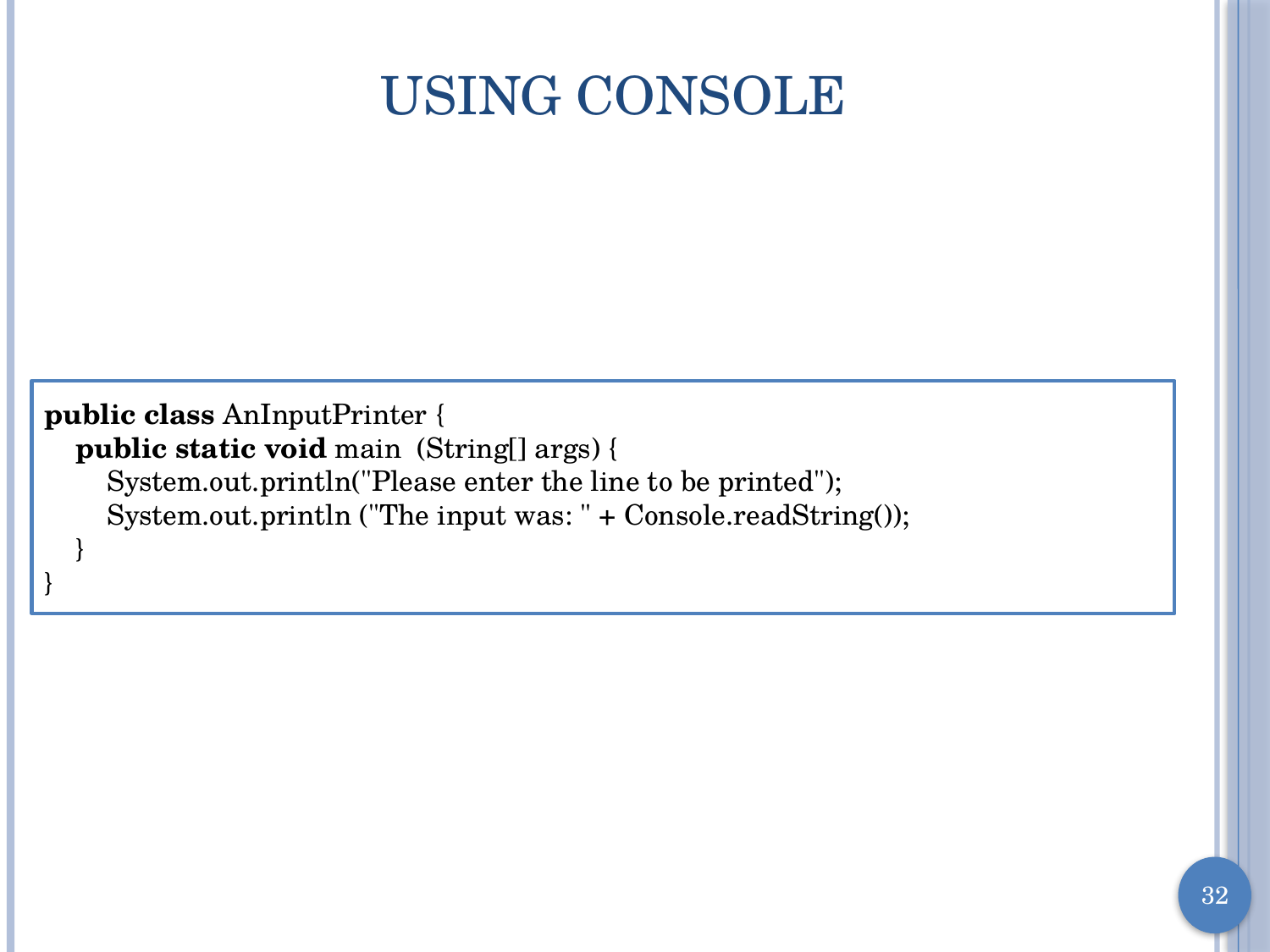

# Using Console
public class AnInputPrinter {
    public static void main  (String[] args) {
        System.out.println("Please enter the line to be printed");
        System.out.println ("The input was: " + Console.readString());
    }
}